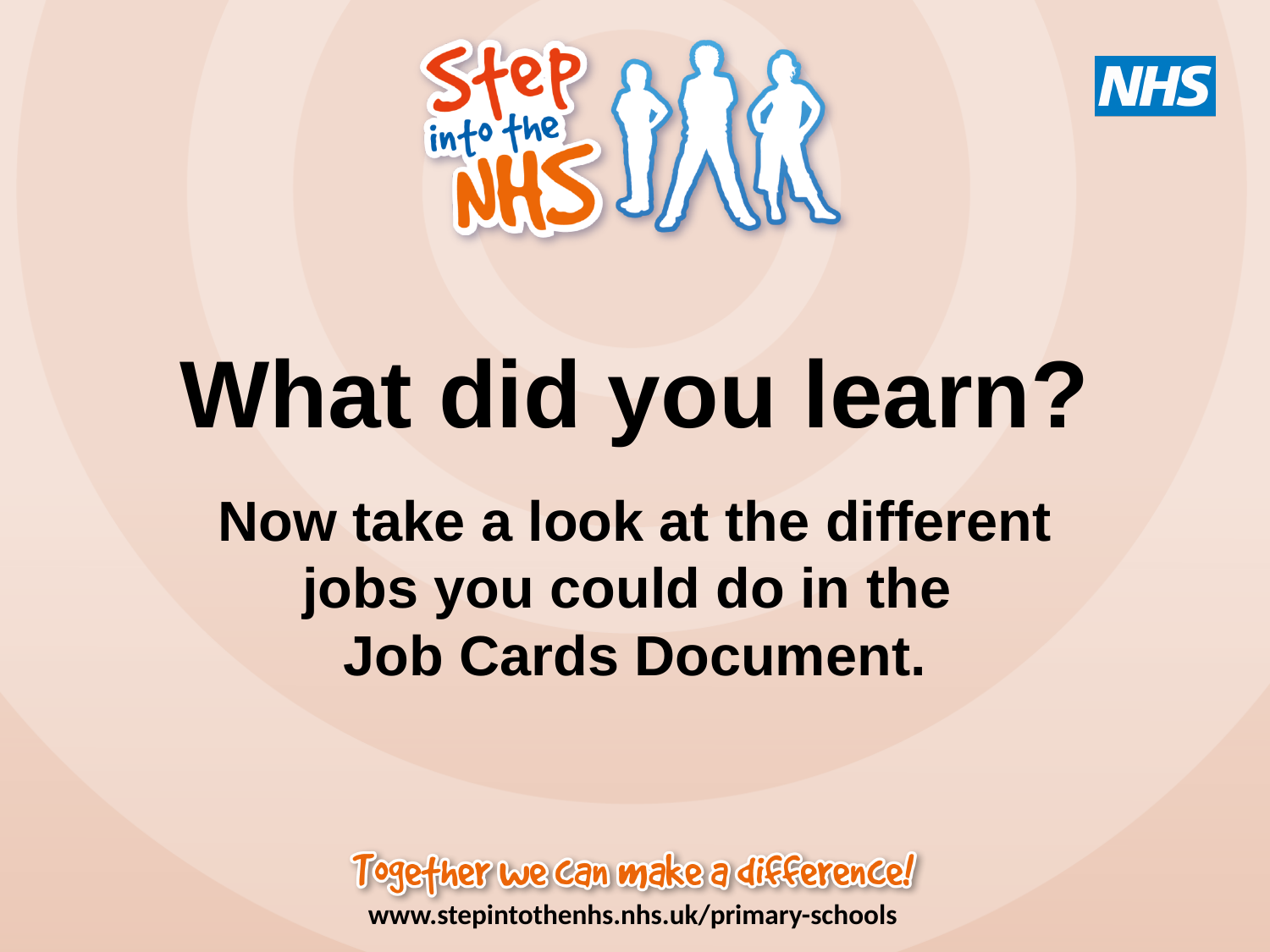

# What did you learn?
Now take a look at the different jobs you could do in the
Job Cards Document.